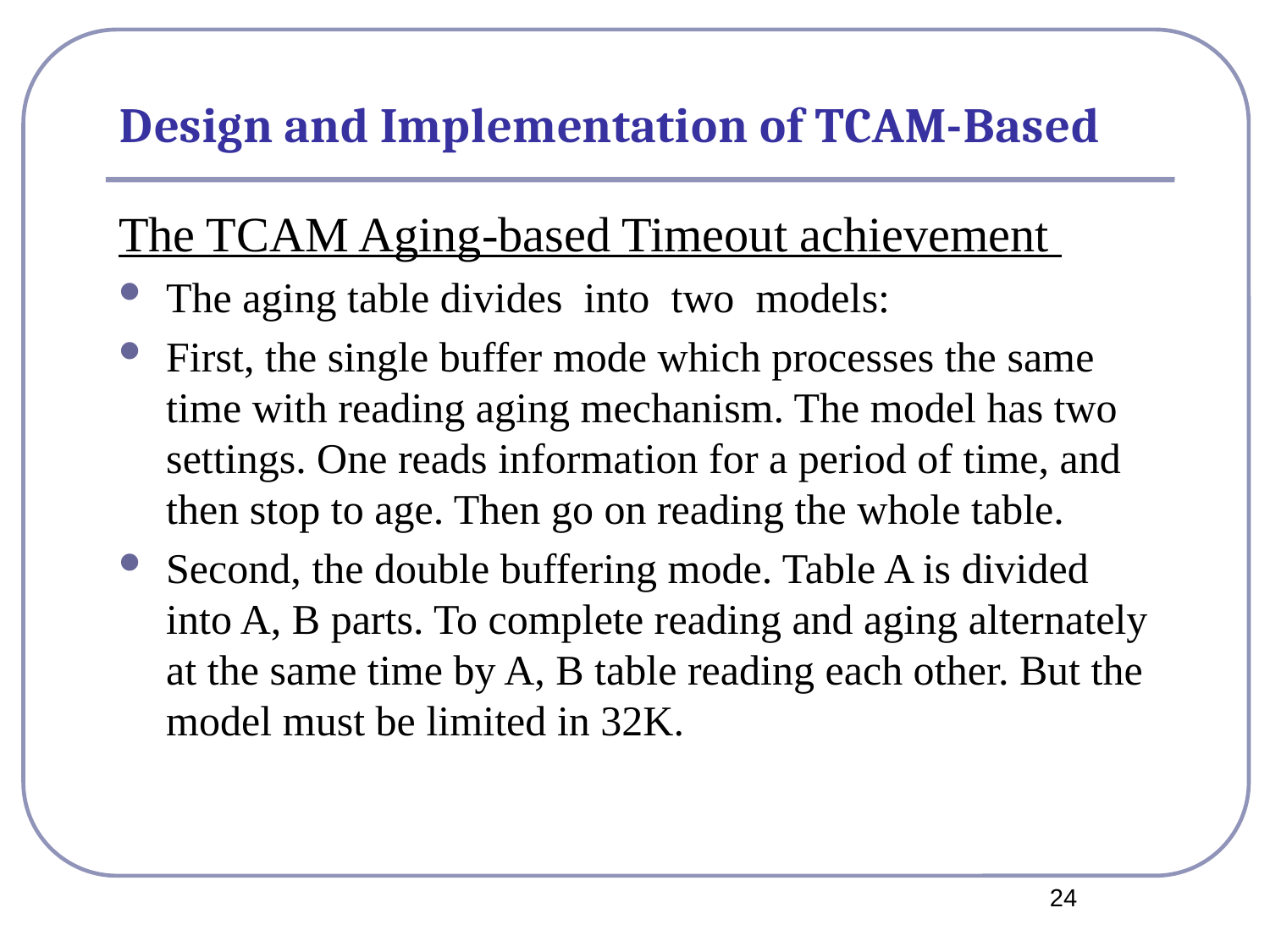

# Design and Implementation of TCAM-Based
The TCAM Aging-based Timeout achievement
The aging table divides  into  two  models:
First, the single buffer mode which processes the same time with reading aging mechanism. The model has two  settings. One reads information for a period of time, and then stop to age. Then go on reading the whole table.
Second, the double buffering mode. Table A is divided into A, B parts. To complete reading and aging alternately at the same time by A, B table reading each other. But the model must be limited in 32K.
24